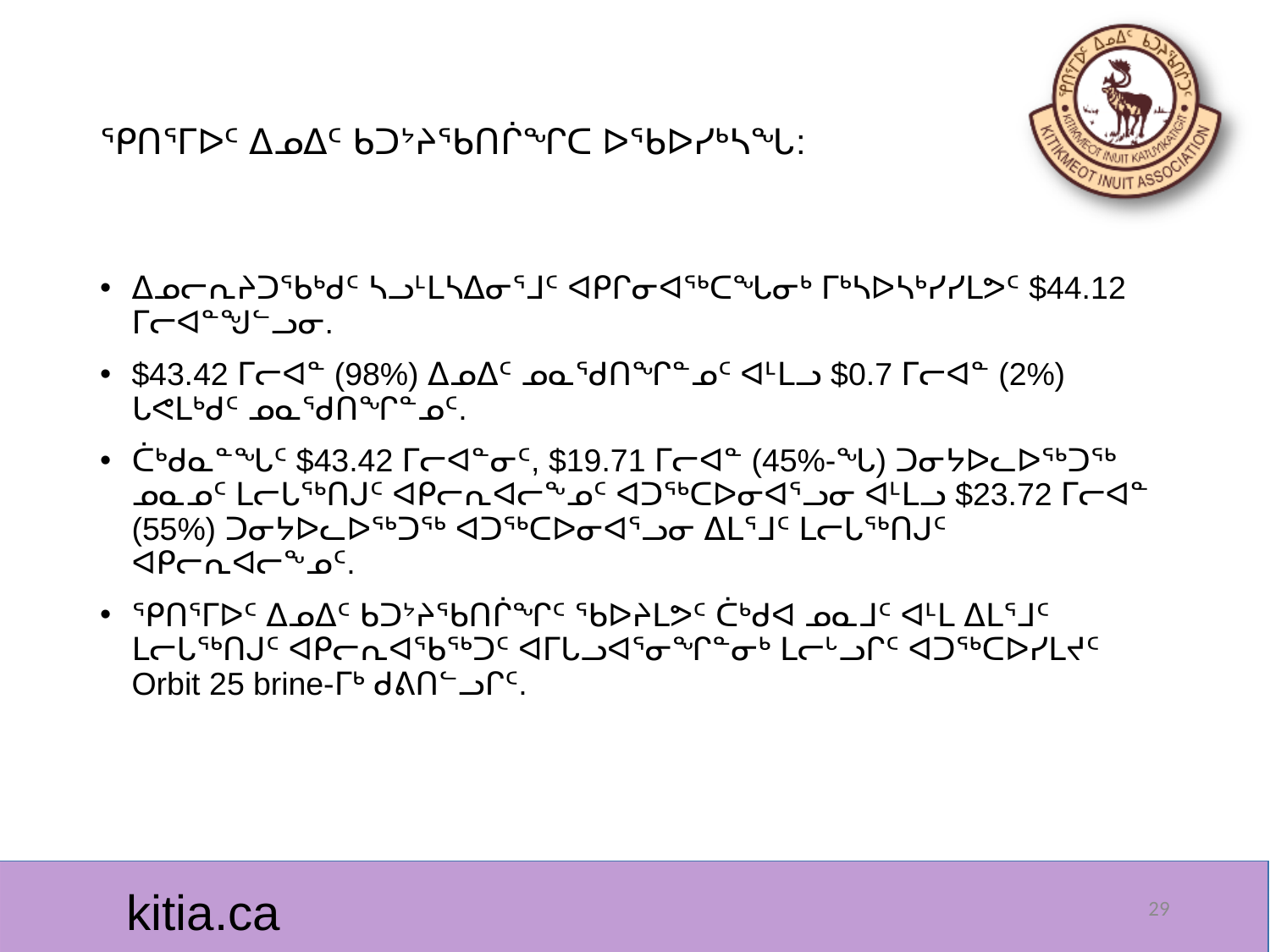

# ᕿᑎᕐᒥᐅᑦ ᐃᓄᐃᑦ ᑲᑐᔾᔨᖃᑎᒌᖏᑕ ᐅᖃᐅᓯᒃᓴᖓ:

ᐃᓄᓕᕆᔨᑐᖃᒃᑯᑦ ᓴᓗᒻᒪᓴᐃᓂᕐᒧᑦ ᐊᑭᒋᓂᐊᖅᑕᖓᓂᒃ ᒥᒃᓴᐅᓴᒃᓯᓯᒪᕗᑦ $44.12 ᒥᓕᐊᓐᖑᓪᓗᓂ.
$43.42 ᒥᓕᐊᓐ (98%) ᐃᓄᐃᑦ ᓄᓇᖁᑎᖏᓐᓄᑦ ᐊᒻᒪᓗ $0.7 ᒥᓕᐊᓐ (2%) ᒐᕙᒪᒃᑯᑦ ᓄᓇᖁᑎᖏᓐᓄᑦ.
ᑖᒃᑯᓇᓐᖓᑦ $43.42 ᒥᓕᐊᓐᓂᑦ, $19.71 ᒥᓕᐊᓐ (45%-ᖓ) ᑐᓂᔭᐅᓚᐅᖅᑐᖅ ᓄᓇᓄᑦ ᒪᓕᒐᖅᑎᒍᑦ ᐊᑭᓕᕆᐊᓕᖕᓄᑦ ᐊᑐᖅᑕᐅᓂᐊᕐᓗᓂ ᐊᒻᒪᓗ $23.72 ᒥᓕᐊᓐ (55%) ᑐᓂᔭᐅᓚᐅᖅᑐᖅ ᐊᑐᖅᑕᐅᓂᐊᕐᓗᓂ ᐃᒪᕐᒧᑦ ᒪᓕᒐᖅᑎᒍᑦ ᐊᑭᓕᕆᐊᓕᖕᓄᑦ.
ᕿᑎᕐᒥᐅᑦ ᐃᓄᐃᑦ ᑲᑐᔾᔨᖃᑎᒌᖏᑦ ᖃᐅᔨᒪᕗᑦ ᑖᒃᑯᐊ ᓄᓇᒧᑦ ᐊᒻᒪ ᐃᒪᕐᒧᑦ ᒪᓕᒐᖅᑎᒍᑦ ᐊᑭᓕᕆᐊᖃᖅᑐᑦ ᐊᒥᒐᓗᐊᕐᓂᖏᓐᓂᒃ ᒪᓕᒡᓗᒋᑦ ᐊᑐᖅᑕᐅᓯᒪᔪᑦ Orbit 25 brine-ᒥᒃ ᑯᕕᑎᓪᓗᒋᑦ.

29